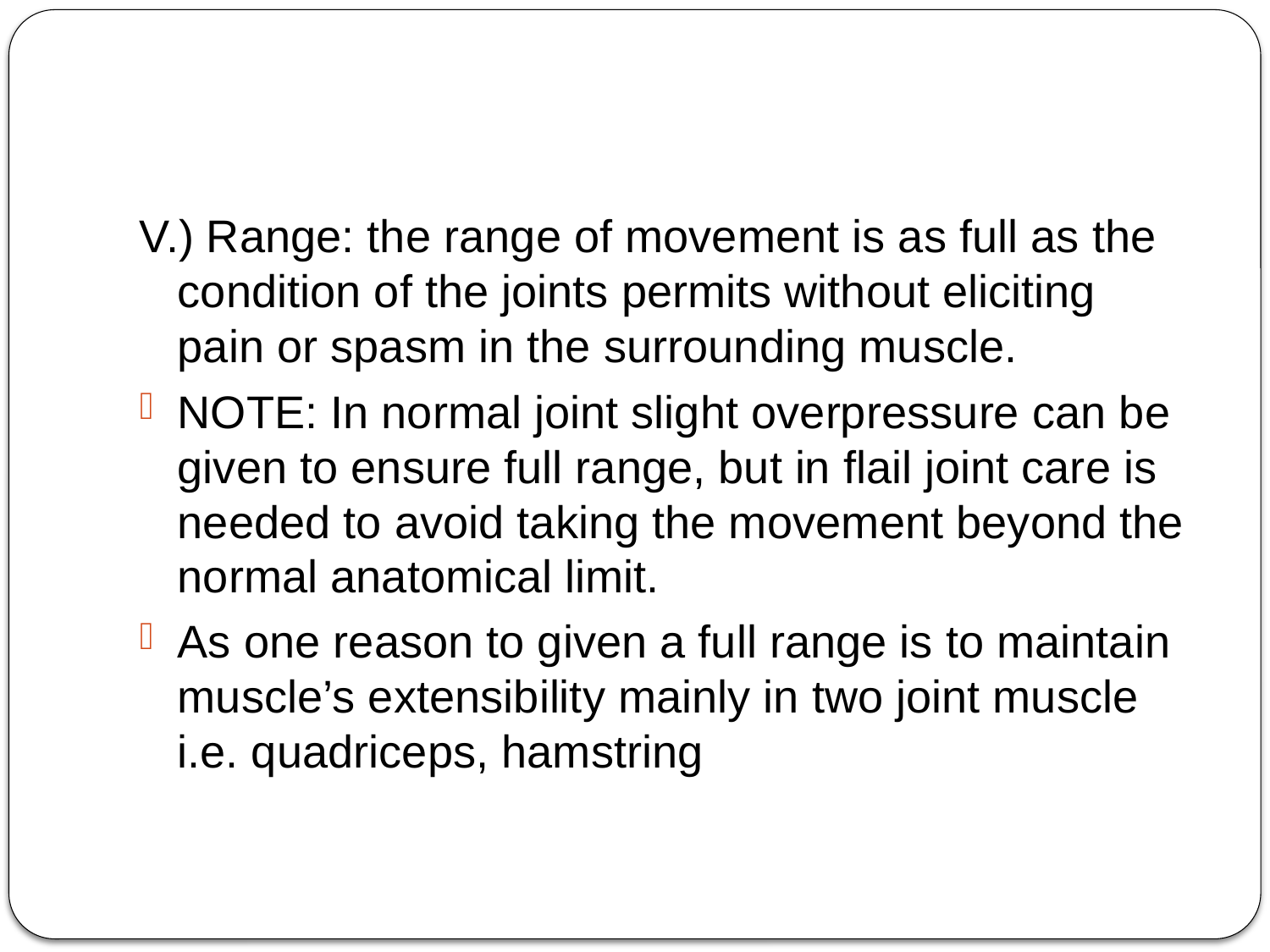

#
V.) Range: the range of movement is as full as the condition of the joints permits without eliciting pain or spasm in the surrounding muscle.
NOTE: In normal joint slight overpressure can be given to ensure full range, but in flail joint care is needed to avoid taking the movement beyond the normal anatomical limit.
As one reason to given a full range is to maintain muscle’s extensibility mainly in two joint muscle i.e. quadriceps, hamstring